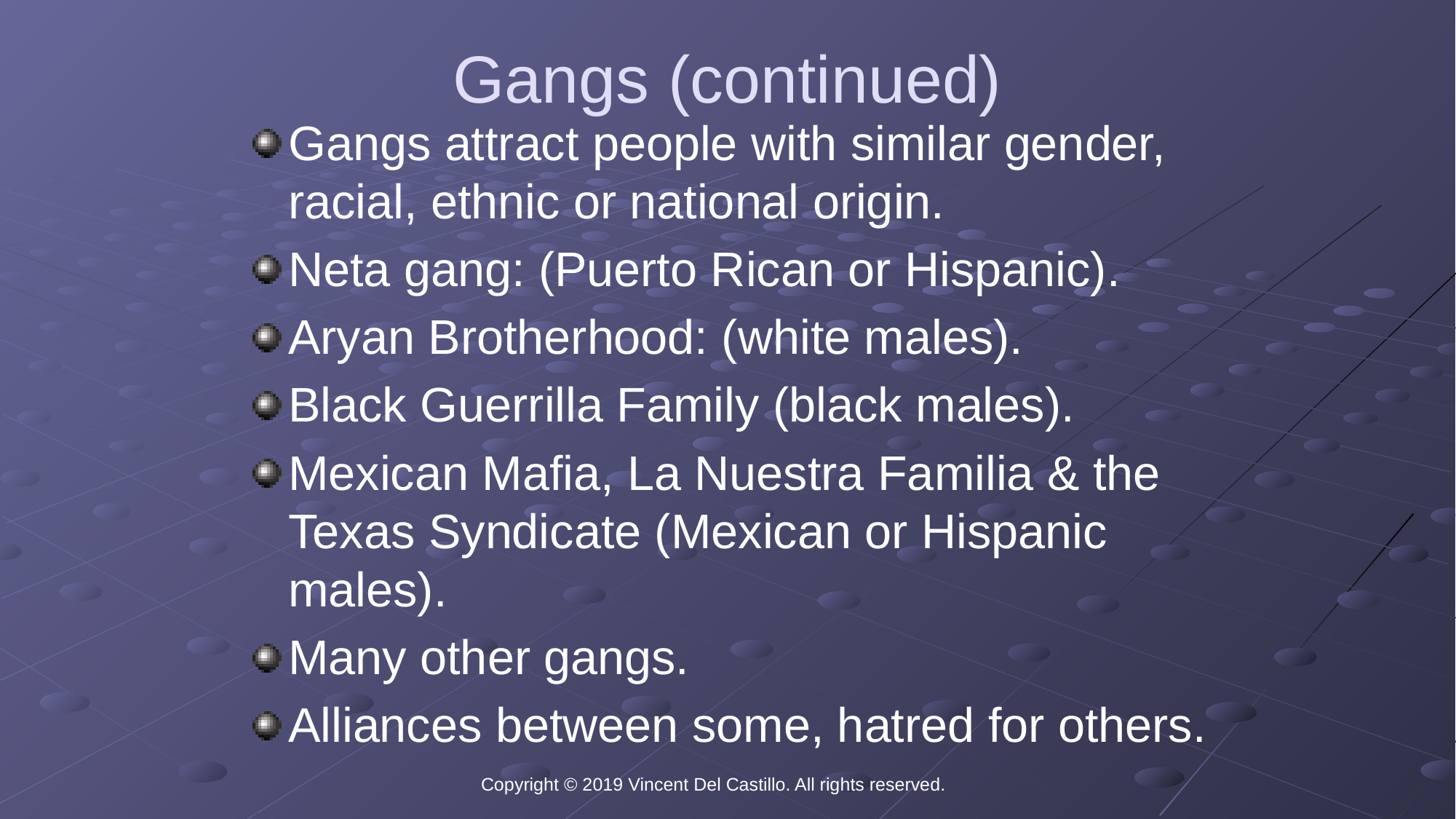

# Gangs (continued)
Gangs attract people with similar gender, racial, ethnic or national origin.
Neta gang: (Puerto Rican or Hispanic).
Aryan Brotherhood: (white males).
Black Guerrilla Family (black males).
Mexican Mafia, La Nuestra Familia & the Texas Syndicate (Mexican or Hispanic males).
Many other gangs.
Alliances between some, hatred for others.

Copyright © 2019 Vincent Del Castillo. All rights reserved.